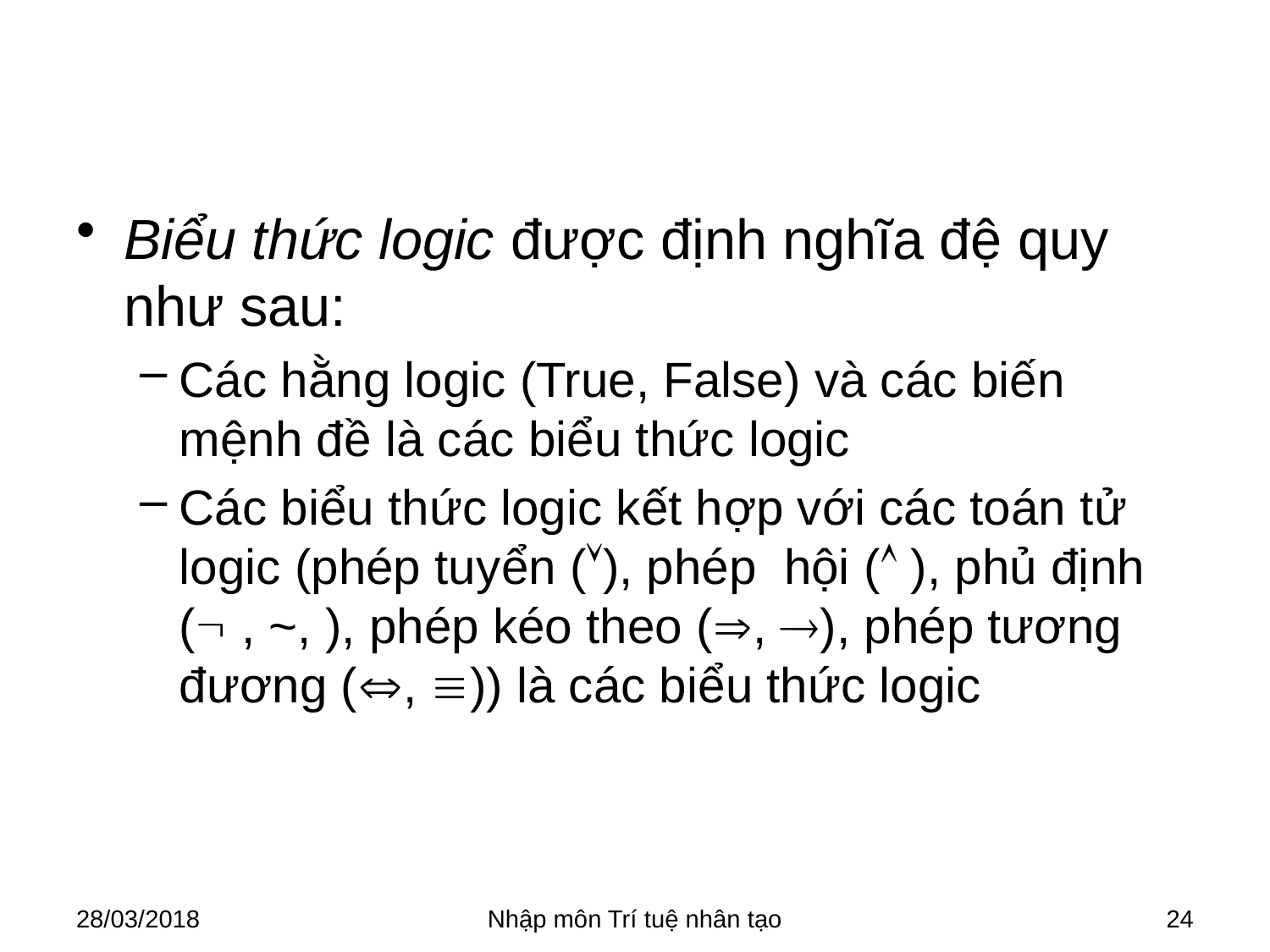

#
Biểu thức logic được định nghĩa đệ quy như sau:
Các hằng logic (True, False) và các biến mệnh đề là các biểu thức logic
Các biểu thức logic kết hợp với các toán tử logic (phép tuyển (∨), phép  hội (∧ ), phủ định (¬ , ~, ), phép kéo theo (⇒, →), phép tương đương (⇔, ≡)) là các biểu thức logic

28/03/2018

Nhập môn Trí tuệ nhân tạo

24